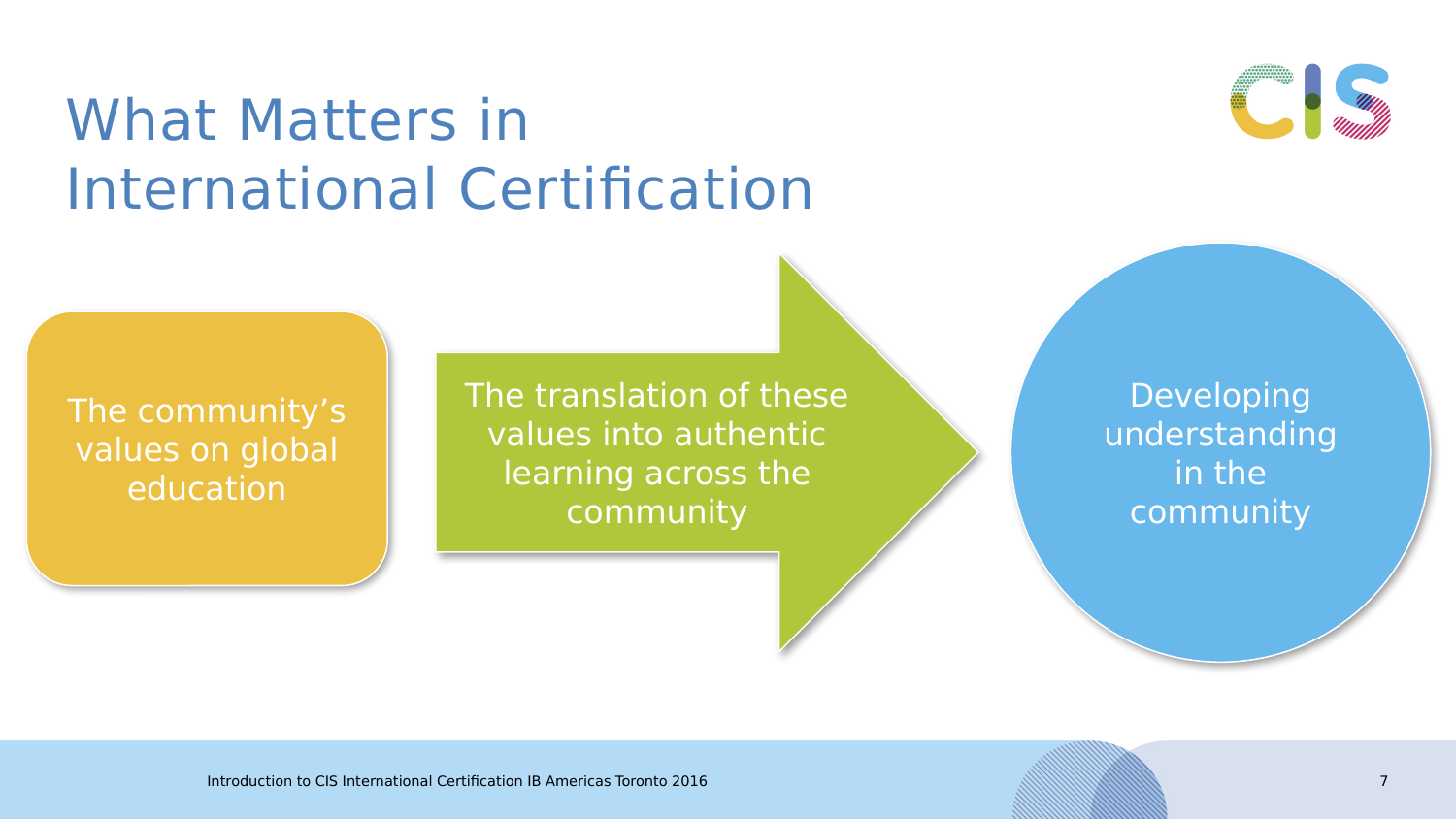

# What Matters in International Certification
Developing understanding in the community
The translation of these values into authentic learning across the community
The community’s values on global education
Introduction to CIS International Certification IB Americas Toronto 2016
7